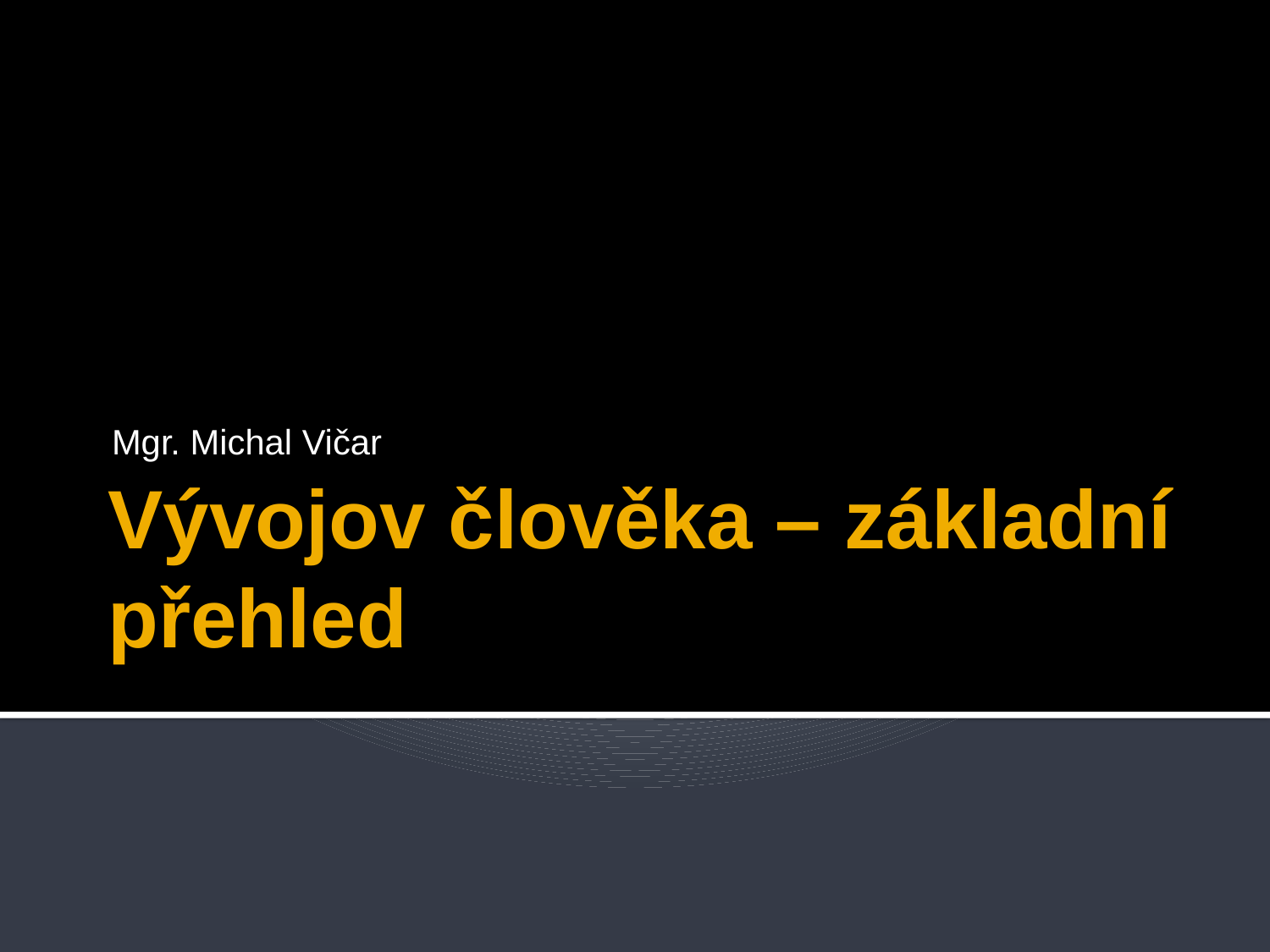

Mgr. Michal Vičar
# Vývojov člověka – základní přehled